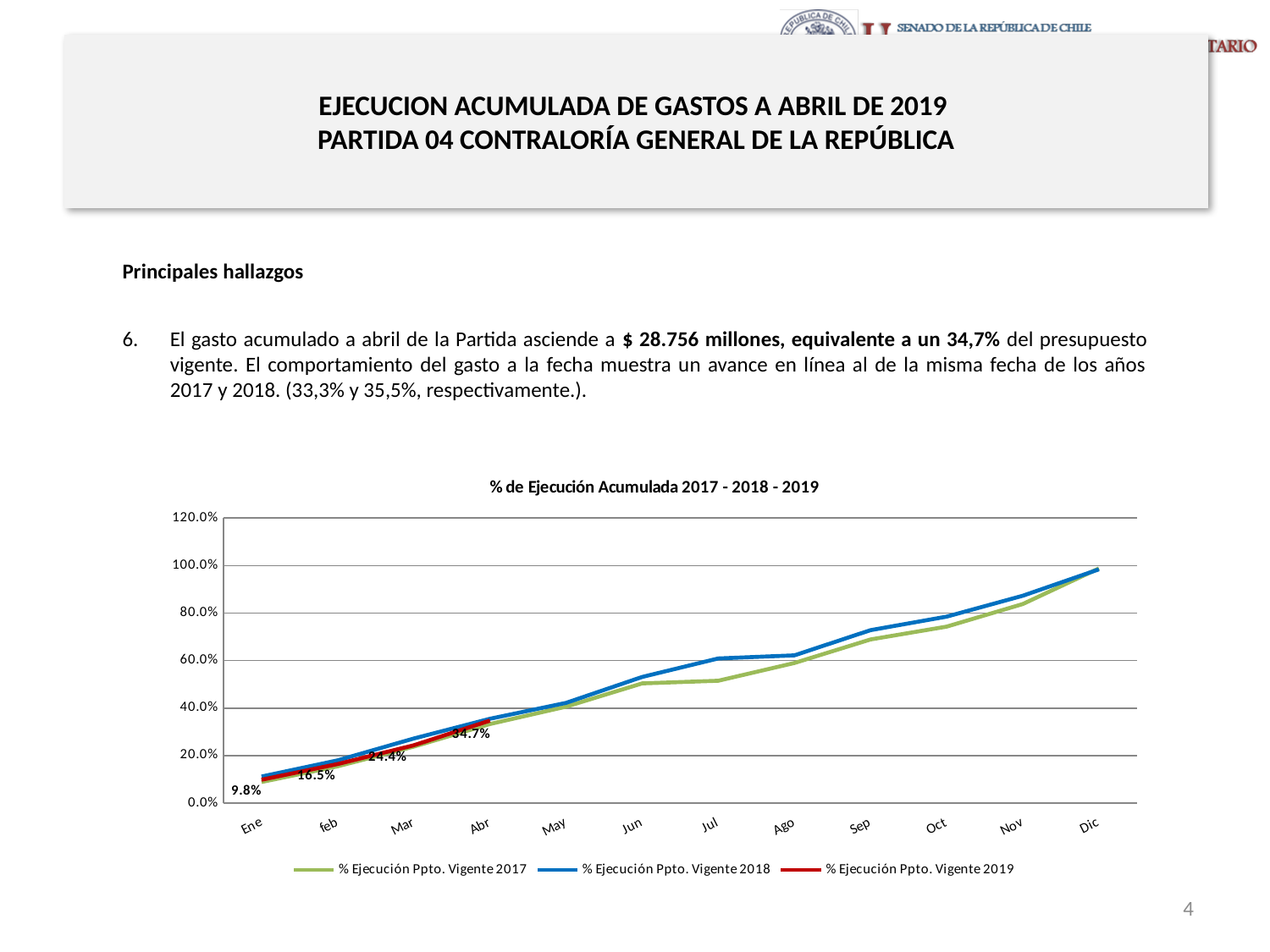

# EJECUCION ACUMULADA DE GASTOS A ABRIL DE 2019 PARTIDA 04 CONTRALORÍA GENERAL DE LA REPÚBLICA
Principales hallazgos
El gasto acumulado a abril de la Partida asciende a $ 28.756 millones, equivalente a un 34,7% del presupuesto vigente. El comportamiento del gasto a la fecha muestra un avance en línea al de la misma fecha de los años 2017 y 2018. (33,3% y 35,5%, respectivamente.).

[unsupported chart]

4